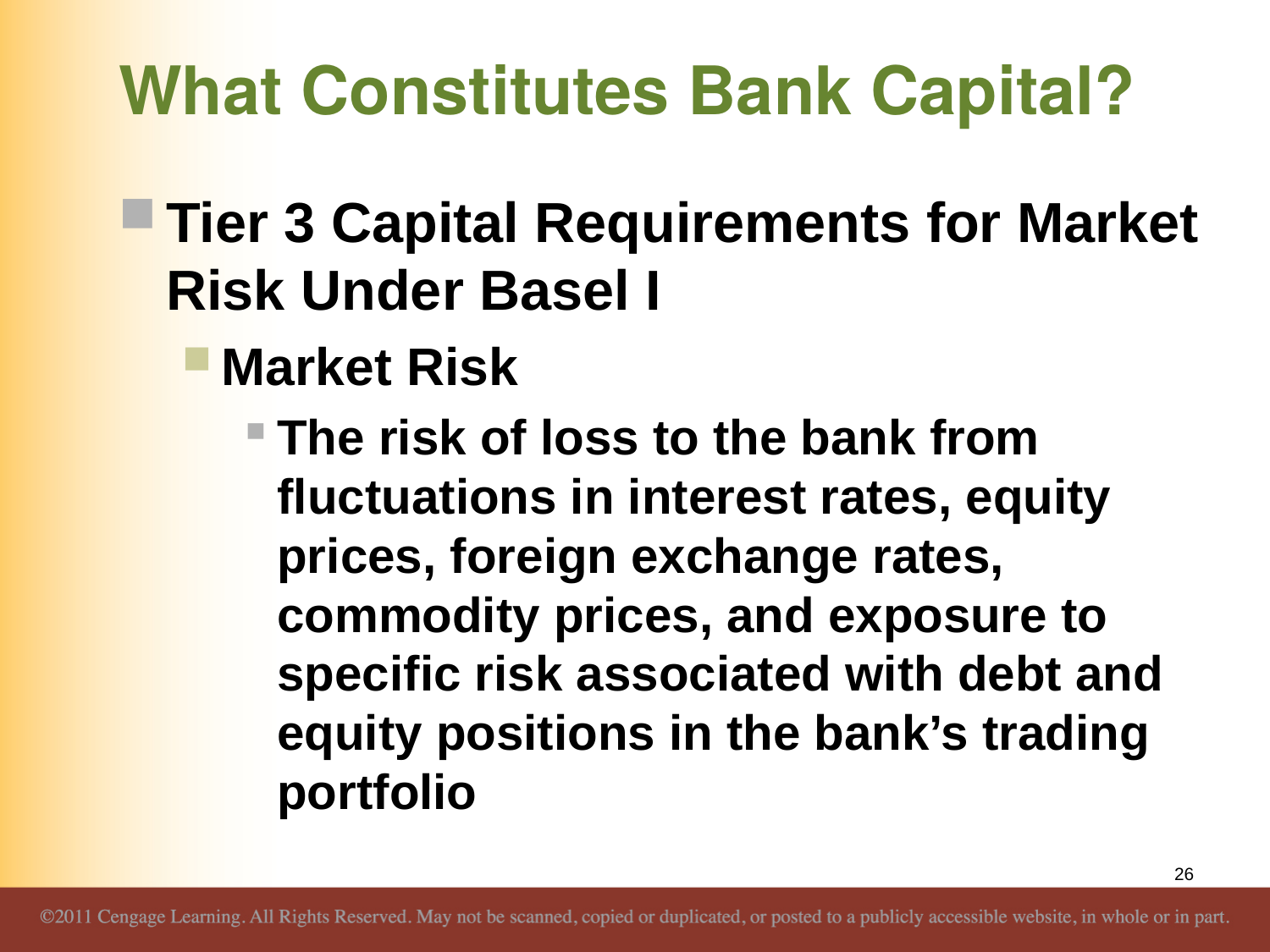

# What Constitutes Bank Capital?
Tier 3 Capital Requirements for Market Risk Under Basel I
Market Risk
The risk of loss to the bank from fluctuations in interest rates, equity prices, foreign exchange rates, commodity prices, and exposure to specific risk associated with debt and equity positions in the bank’s trading portfolio
26